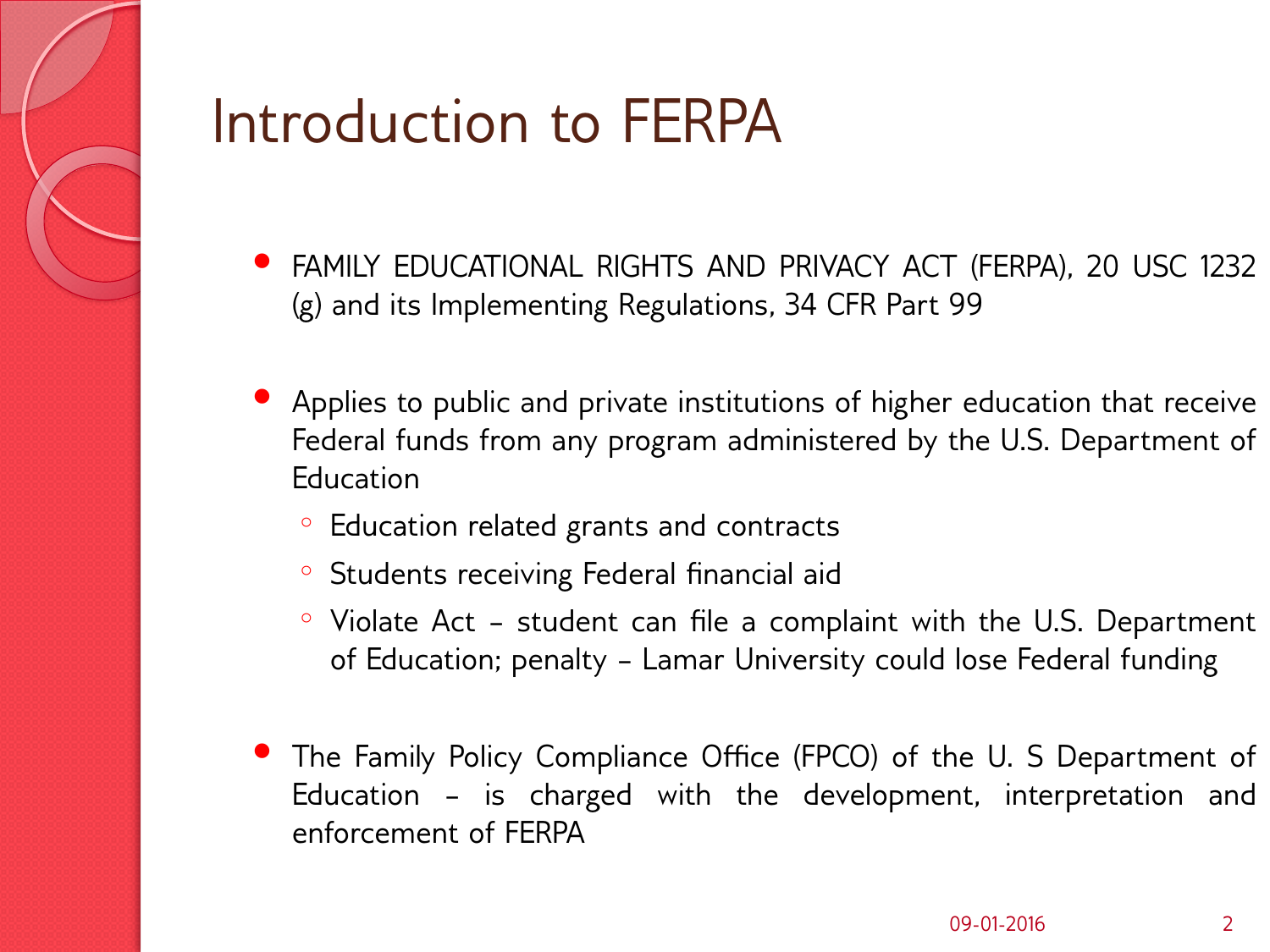

# Introduction to FERPA

FAMILY EDUCATIONAL RIGHTS AND PRIVACY ACT (FERPA), 20 USC 1232 (g) and its Implementing Regulations, 34 CFR Part 99

Applies to public and private institutions of higher education that receive Federal funds from any program administered by the U.S. Department of Education
Education related grants and contracts
Students receiving Federal financial aid
Violate Act – student can file a complaint with the U.S. Department of Education; penalty – Lamar University could lose Federal funding

The Family Policy Compliance Office (FPCO) of the U. S Department of Education – is charged with the development, interpretation and enforcement of FERPA

2
09-01-2016